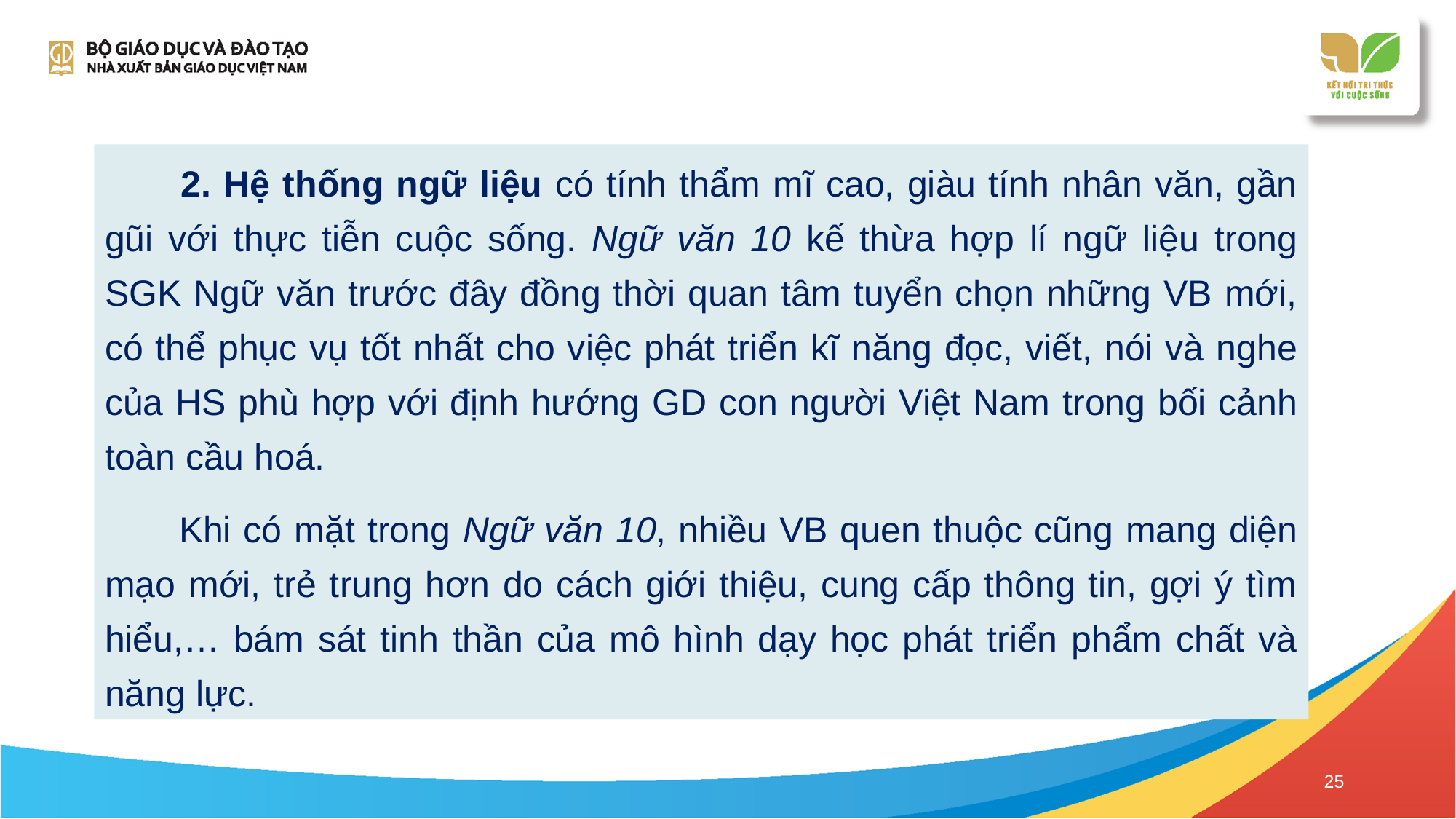

2. Hệ thống ngữ liệu có tính thẩm mĩ cao, giàu tính nhân văn, gần gũi với thực tiễn cuộc sống. Ngữ văn 10 kế thừa hợp lí ngữ liệu trong SGK Ngữ văn trước đây đồng thời quan tâm tuyển chọn những VB mới, có thể phục vụ tốt nhất cho việc phát triển kĩ năng đọc, viết, nói và nghe của HS phù hợp với định hướng GD con người Việt Nam trong bối cảnh toàn cầu hoá.
      Khi có mặt trong Ngữ văn 10, nhiều VB quen thuộc cũng mang diện mạo mới, trẻ trung hơn do cách giới thiệu, cung cấp thông tin, gợi ý tìm hiểu,… bám sát tinh thần của mô hình dạy học phát triển phẩm chất và năng lực.
25